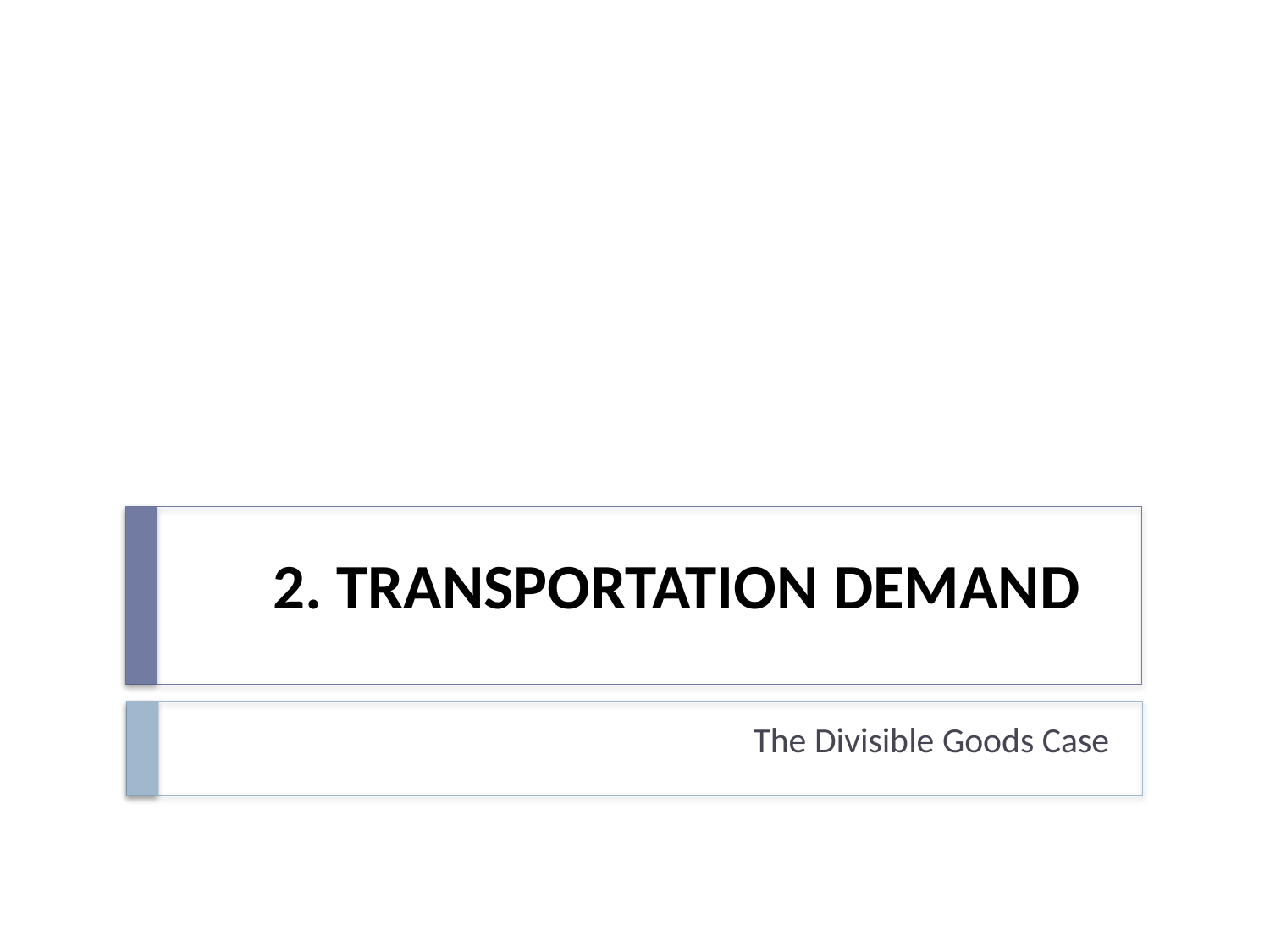

# 2. TRANSPORTATION DEMAND
The Divisible Goods Case